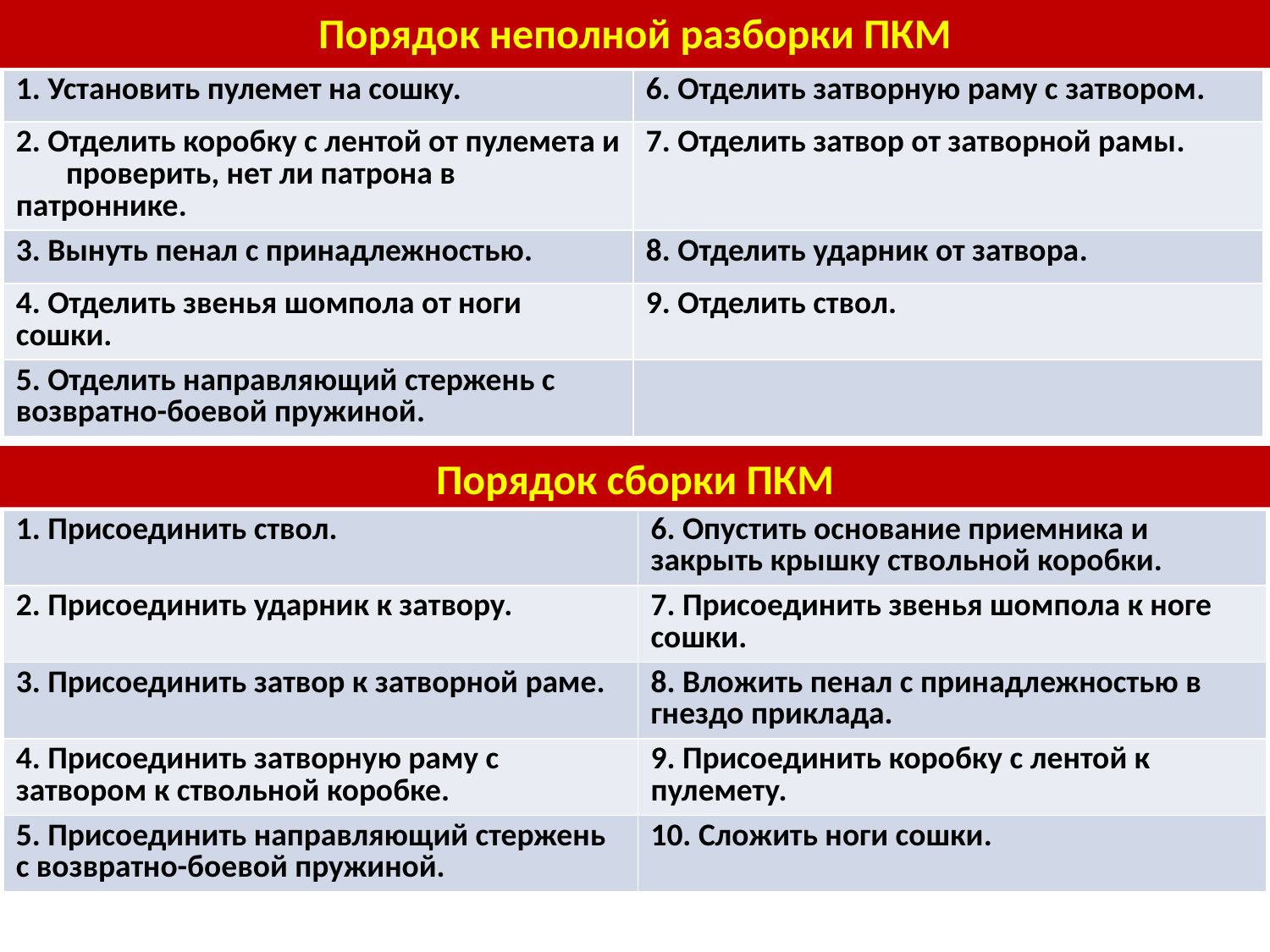

Порядок неполной разборки ПКМ
| Перед разборкой пулемета установить его на сошку дульной частью влево. |  |
| --- | --- |
| 1. Установить пулемет на сошку. | 6. Отделить затворную раму с затвором. |
| 2. Отделить коробку с лентой от пулемета и проверить, нет ли патрона в патроннике. | 7. Отделить затвор от затворной рамы. |
| 3. Вынуть пенал с принадлежностью. | 8. Отделить ударник от затвора. |
| 4. Отделить звенья шомпола от ноги сошки. | 9. Отделить ствол. |
| 5. Отделить направляющий стержень с возвратно-боевой пружиной. |  |
Порядок сборки ПКМ
| В конце сборки пулемета сложить ноги сошки. |  |
| --- | --- |
| 1. Присоединить ствол. | 6. Опустить основание приемника и закрыть крышку ствольной коробки. |
| 2. Присоединить ударник к затвору. | 7. Присоединить звенья шомпола к ноге сошки. |
| 3. Присоединить затвор к затворной раме. | 8. Вложить пенал с принадлежностью в гнездо приклада. |
| 4. Присоединить затворную раму с затвором к ствольной коробке. | 9. Присоединить коробку с лентой к пулемету. |
| 5. Присоединить направляющий стержень с возвратно-боевой пружиной. | 10. Сложить ноги сошки. |